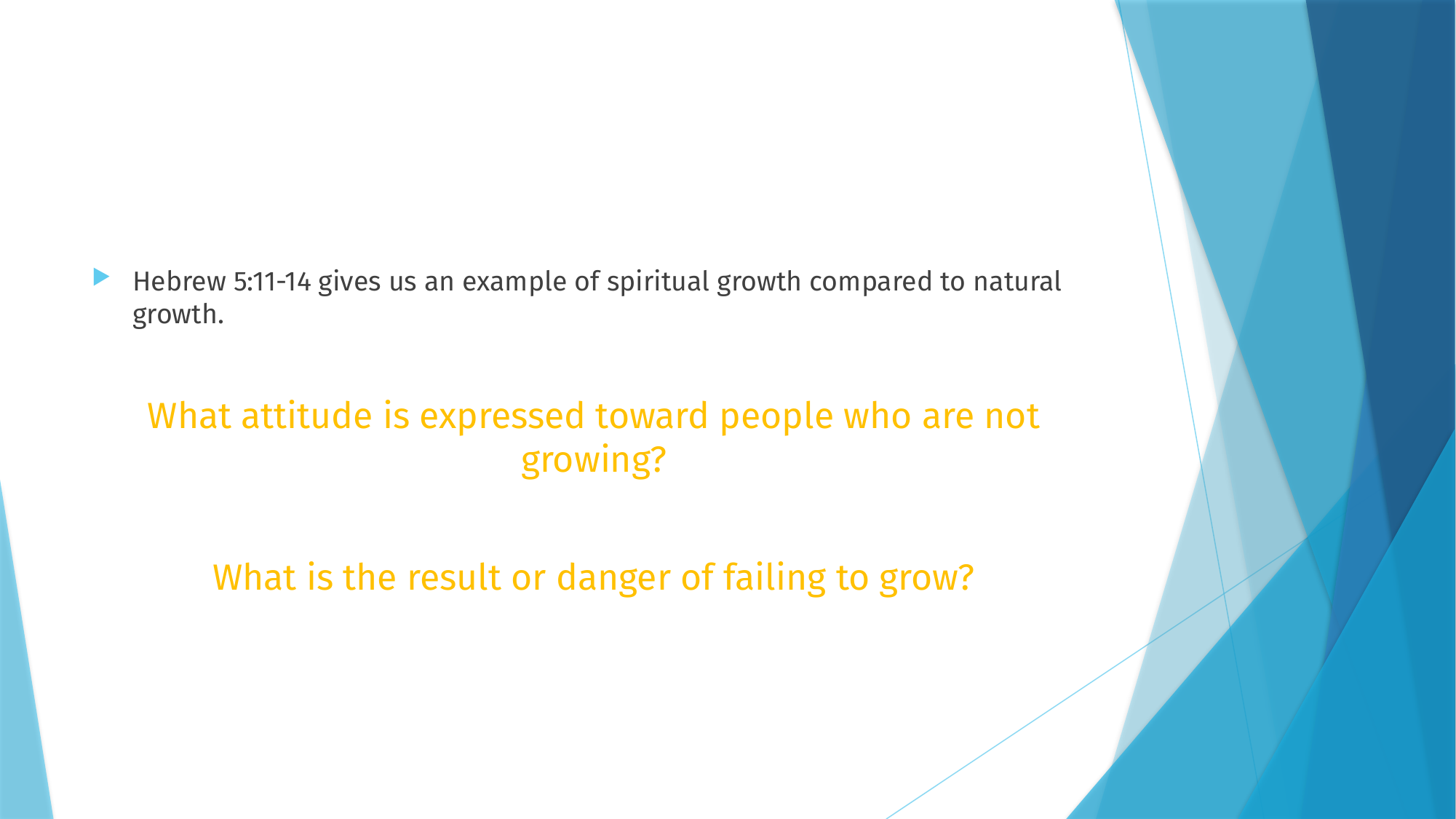

#
Hebrew 5:11-14 gives us an example of spiritual growth compared to natural growth.

What attitude is expressed toward people who are not growing?

What is the result or danger of failing to grow?